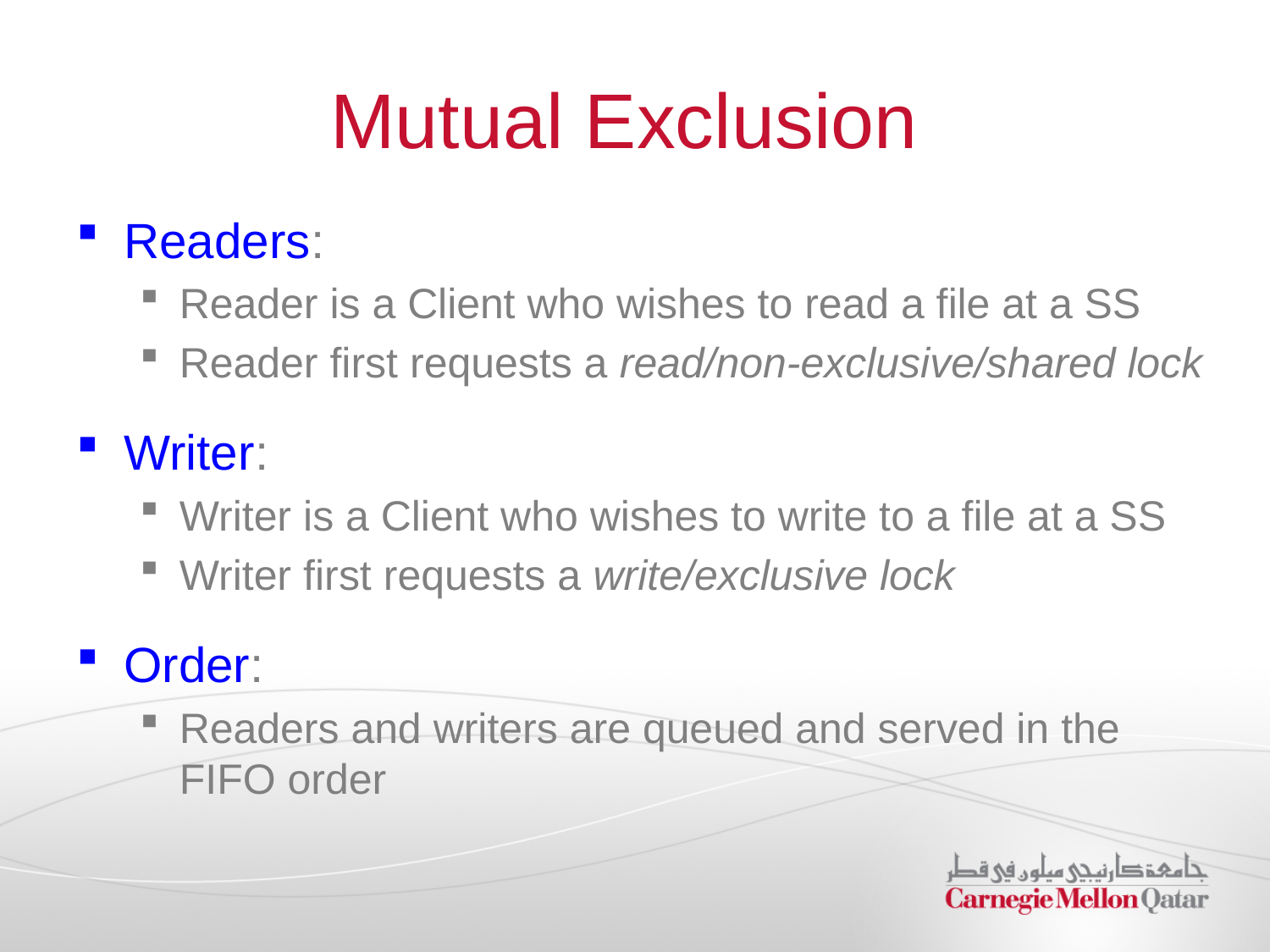

# Mutual Exclusion

Readers:
Reader is a Client who wishes to read a file at a SS
Reader first requests a read/non-exclusive/shared lock

Writer:
Writer is a Client who wishes to write to a file at a SS
Writer first requests a write/exclusive lock

Order:
Readers and writers are queued and served in the FIFO order